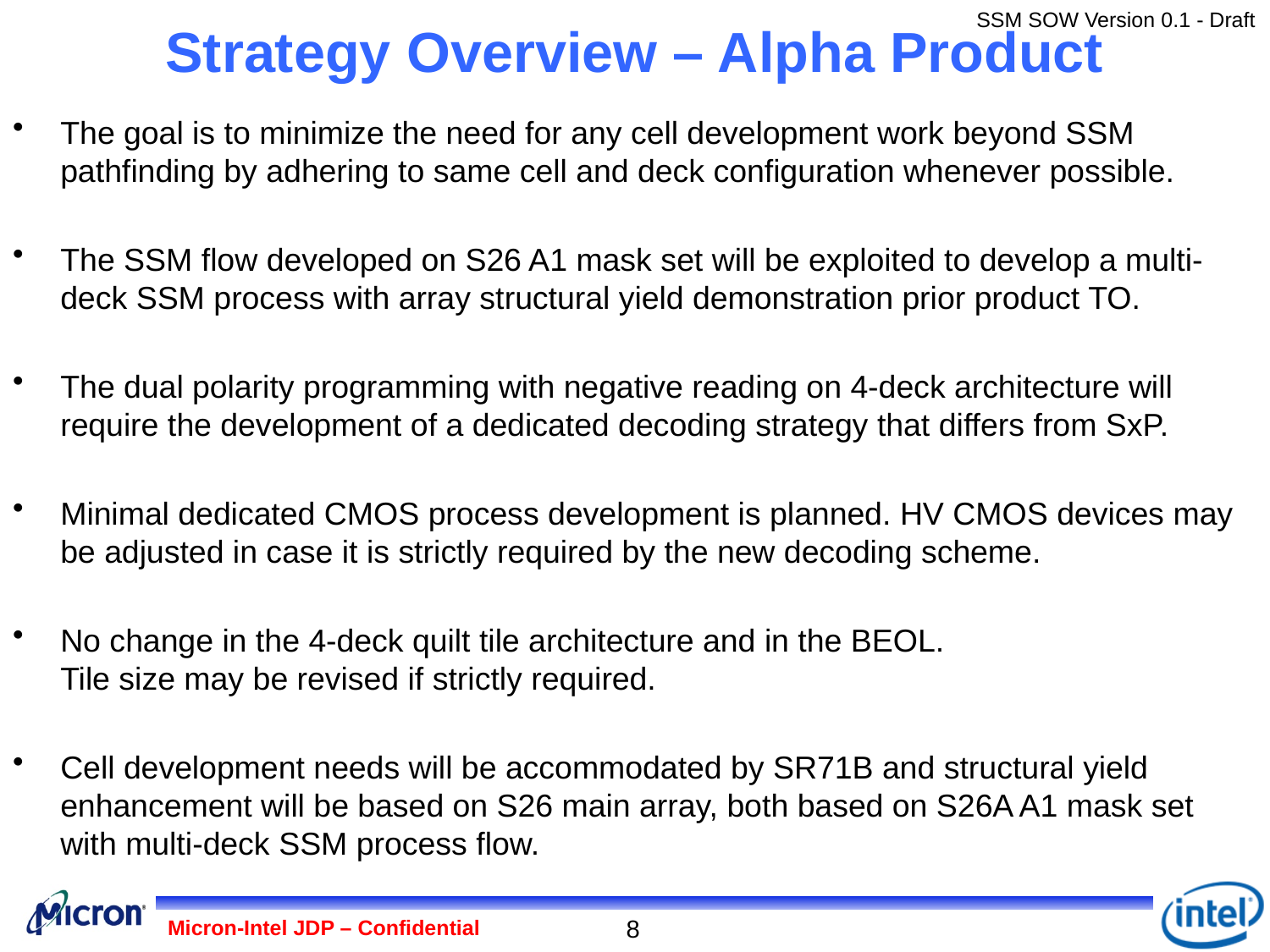

# Strategy Overview – Alpha Product
The goal is to minimize the need for any cell development work beyond SSM pathfinding by adhering to same cell and deck configuration whenever possible.

The SSM flow developed on S26 A1 mask set will be exploited to develop a multi-deck SSM process with array structural yield demonstration prior product TO.

The dual polarity programming with negative reading on 4-deck architecture will require the development of a dedicated decoding strategy that differs from SxP.

Minimal dedicated CMOS process development is planned. HV CMOS devices may be adjusted in case it is strictly required by the new decoding scheme.

No change in the 4-deck quilt tile architecture and in the BEOL.
Tile size may be revised if strictly required.

Cell development needs will be accommodated by SR71B and structural yield enhancement will be based on S26 main array, both based on S26A A1 mask set with multi-deck SSM process flow.
8
Micron-Intel JDP – Confidential